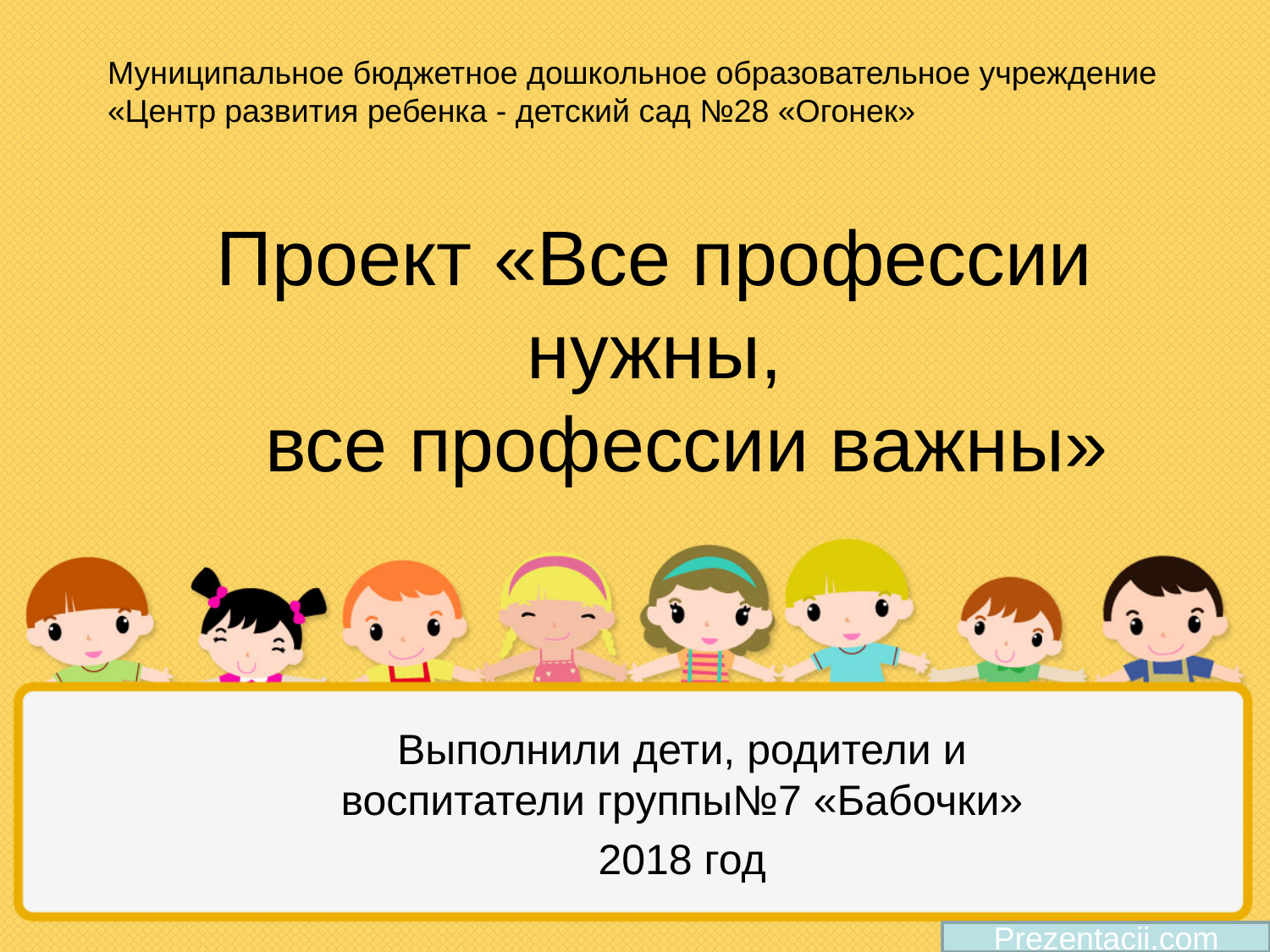

Муниципальное бюджетное дошкольное образовательное учреждение «Центр развития ребенка - детский сад №28 «Огонек»
# Проект «Все профессии нужны, все профессии важны»
Выполнили дети, родители и воспитатели группы№7 «Бабочки»
2018 год
Prezentacii.com